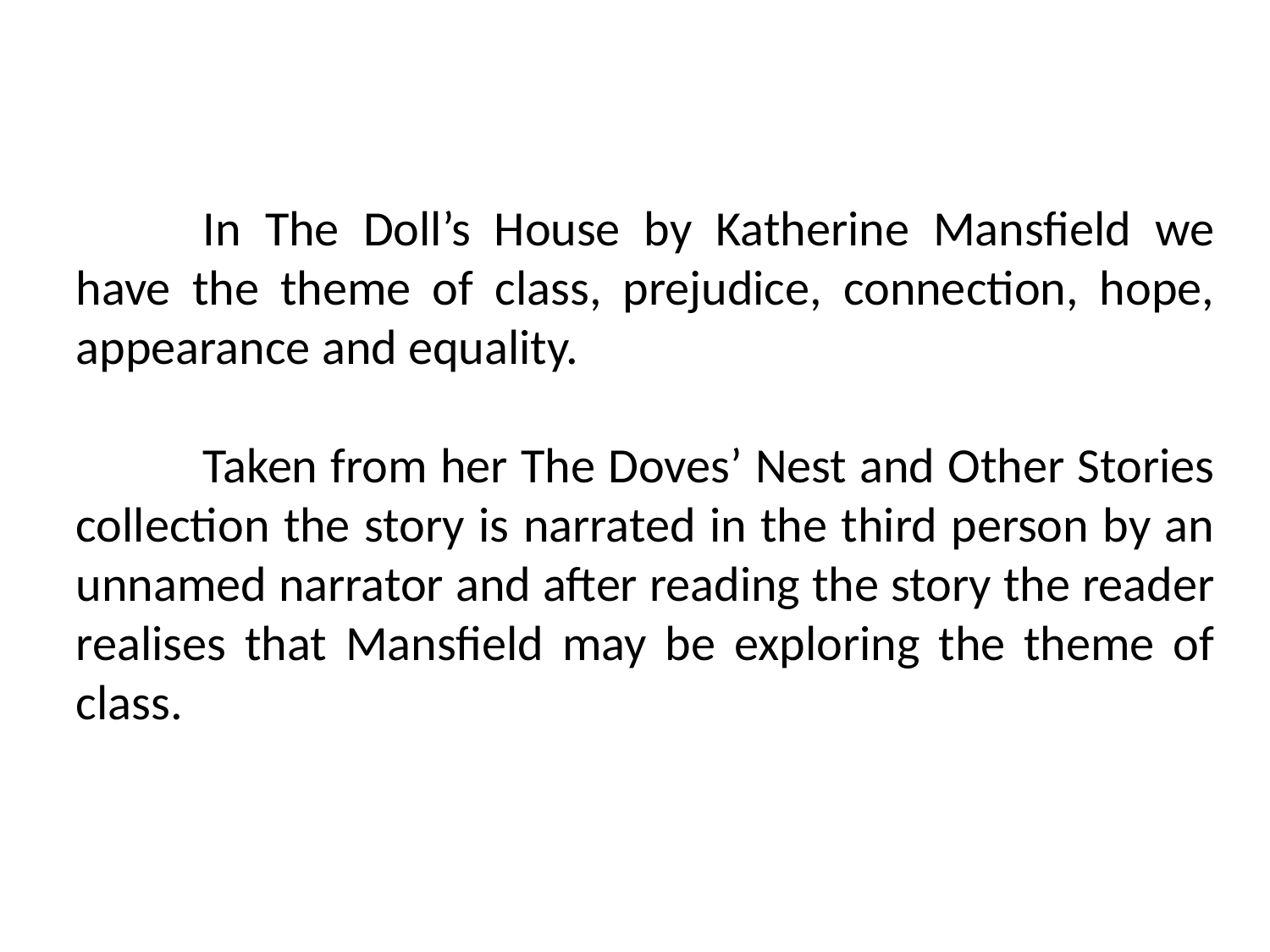

In The Doll’s House by Katherine Mansfield we have the theme of class, prejudice, connection, hope, appearance and equality.

	Taken from her The Doves’ Nest and Other Stories collection the story is narrated in the third person by an unnamed narrator and after reading the story the reader realises that Mansfield may be exploring the theme of class.